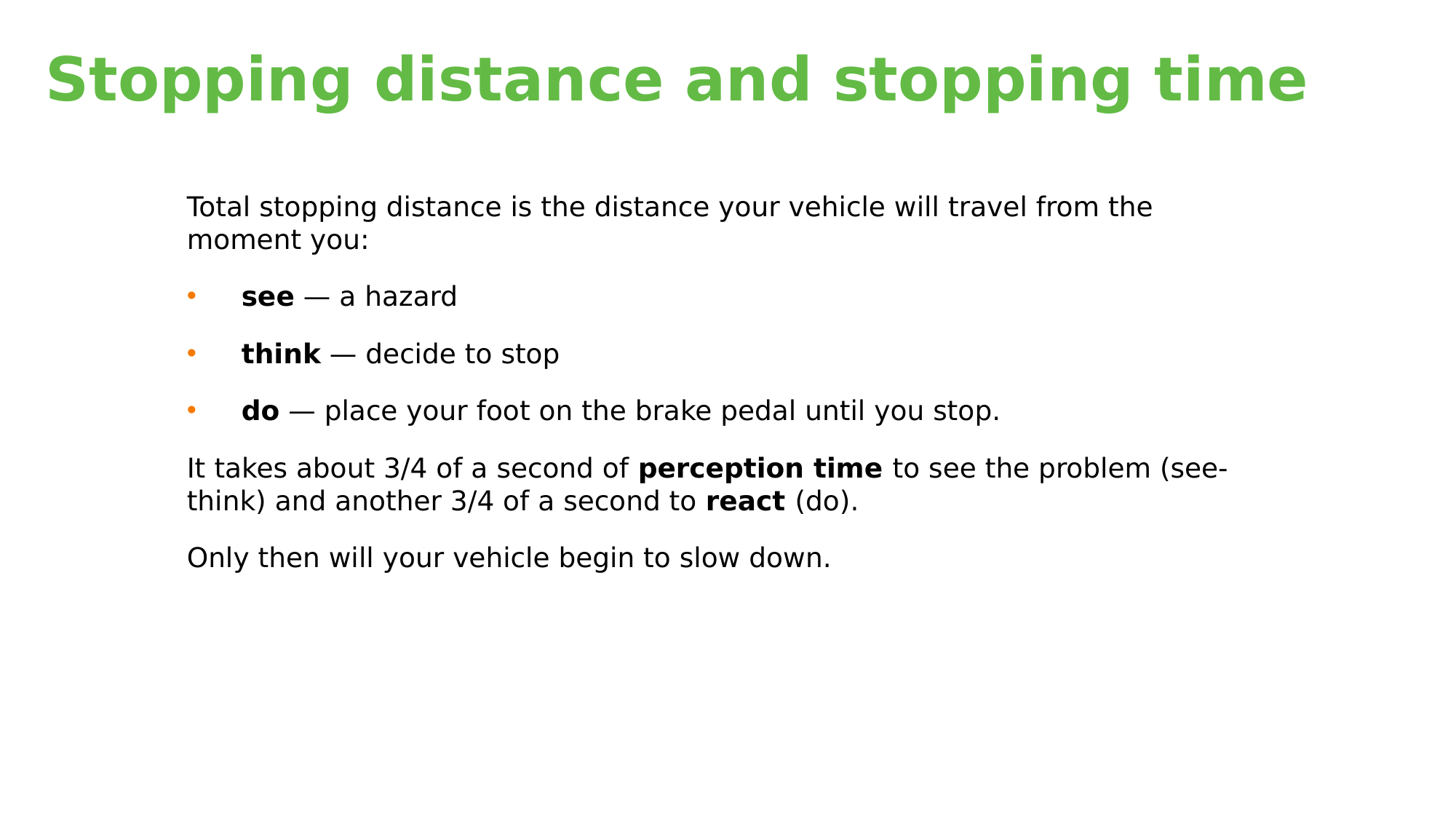

# Stopping distance and stopping time
Total stopping distance is the distance your vehicle will travel from the moment you:
see — a hazard
think — decide to stop
do — place your foot on the brake pedal until you stop.
It takes about 3/4 of a second of perception time to see the problem (see-think) and another 3/4 of a second to react (do).
Only then will your vehicle begin to slow down.